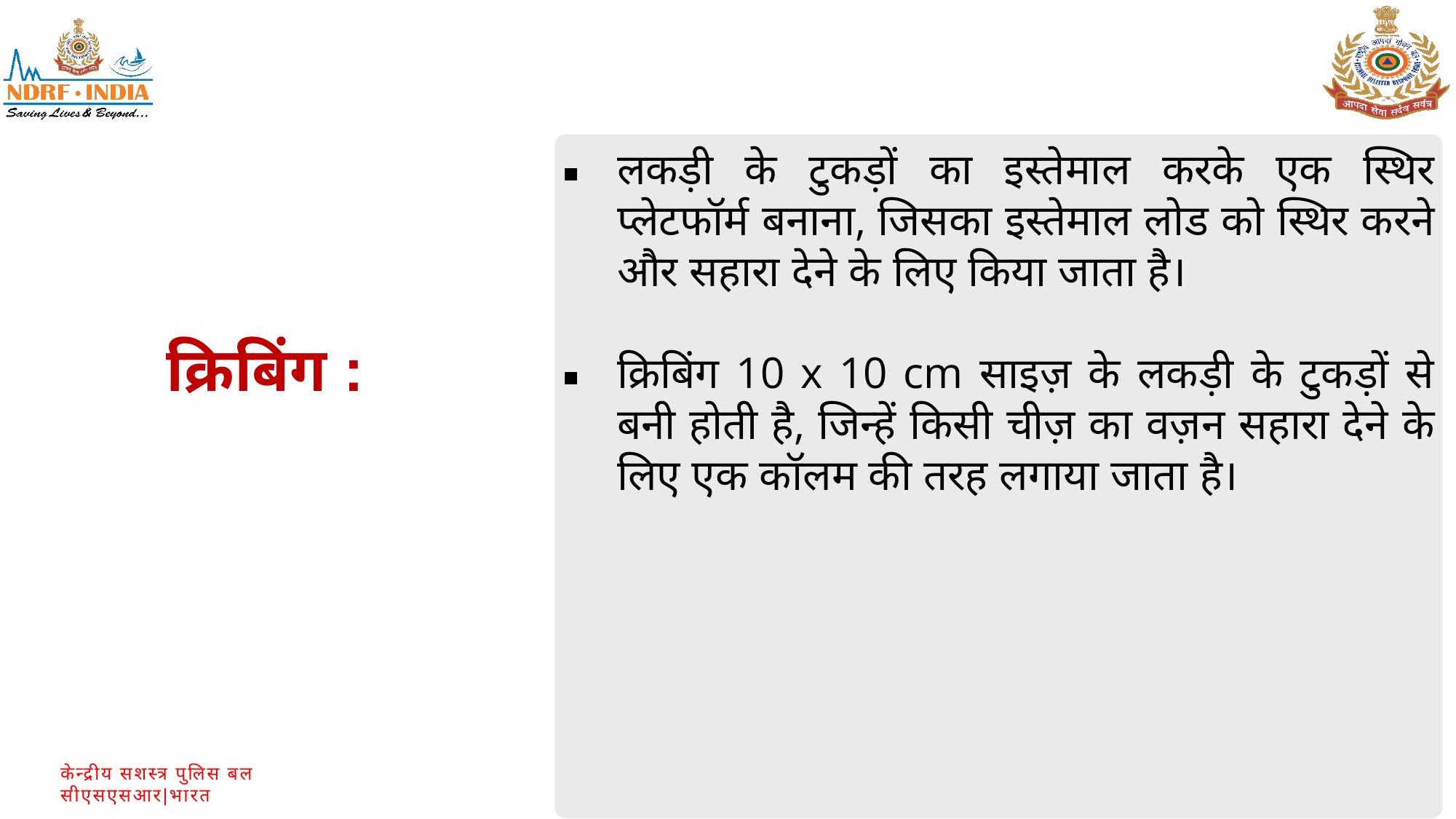

लकड़ी के टुकड़ों का इस्तेमाल करके एक स्थिर प्लेटफॉर्म बनाना, जिसका इस्तेमाल लोड को स्थिर करने और सहारा देने के लिए किया जाता है।

क्रिबिंग 10 x 10 cm साइज़ के लकड़ी के टुकड़ों से बनी होती है, जिन्हें किसी चीज़ का वज़न सहारा देने के लिए एक कॉलम की तरह लगाया जाता है।
क्रिबिंग :